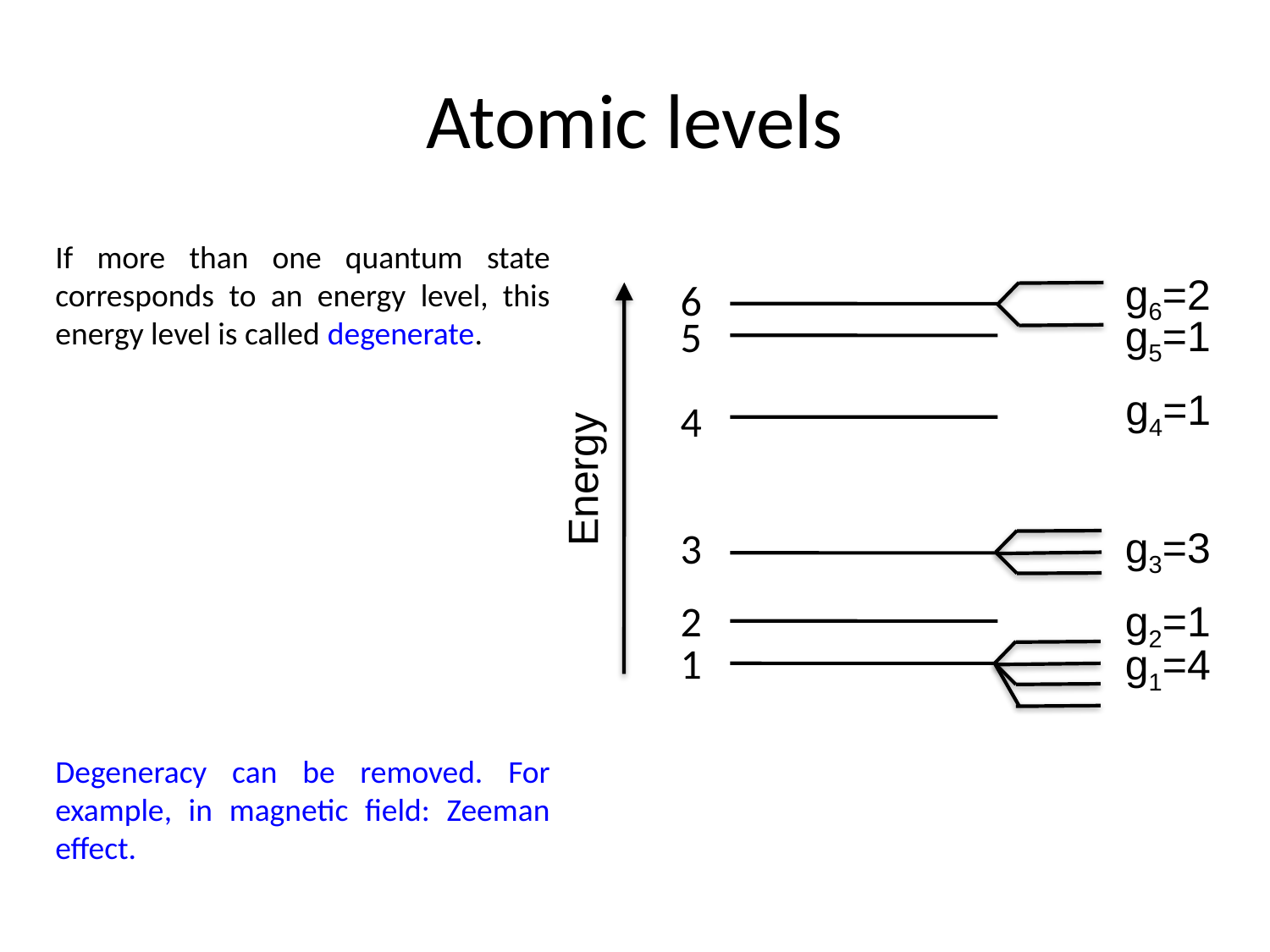

# Atomic levels
If more than one quantum state corresponds to an energy level, this energy level is called degenerate.
g6=2
6
g5=1
5

g4=1
4

Energy
g3=3
3

2
g2=1

1
g1=4

Degeneracy can be removed. For example, in magnetic field: Zeeman effect.